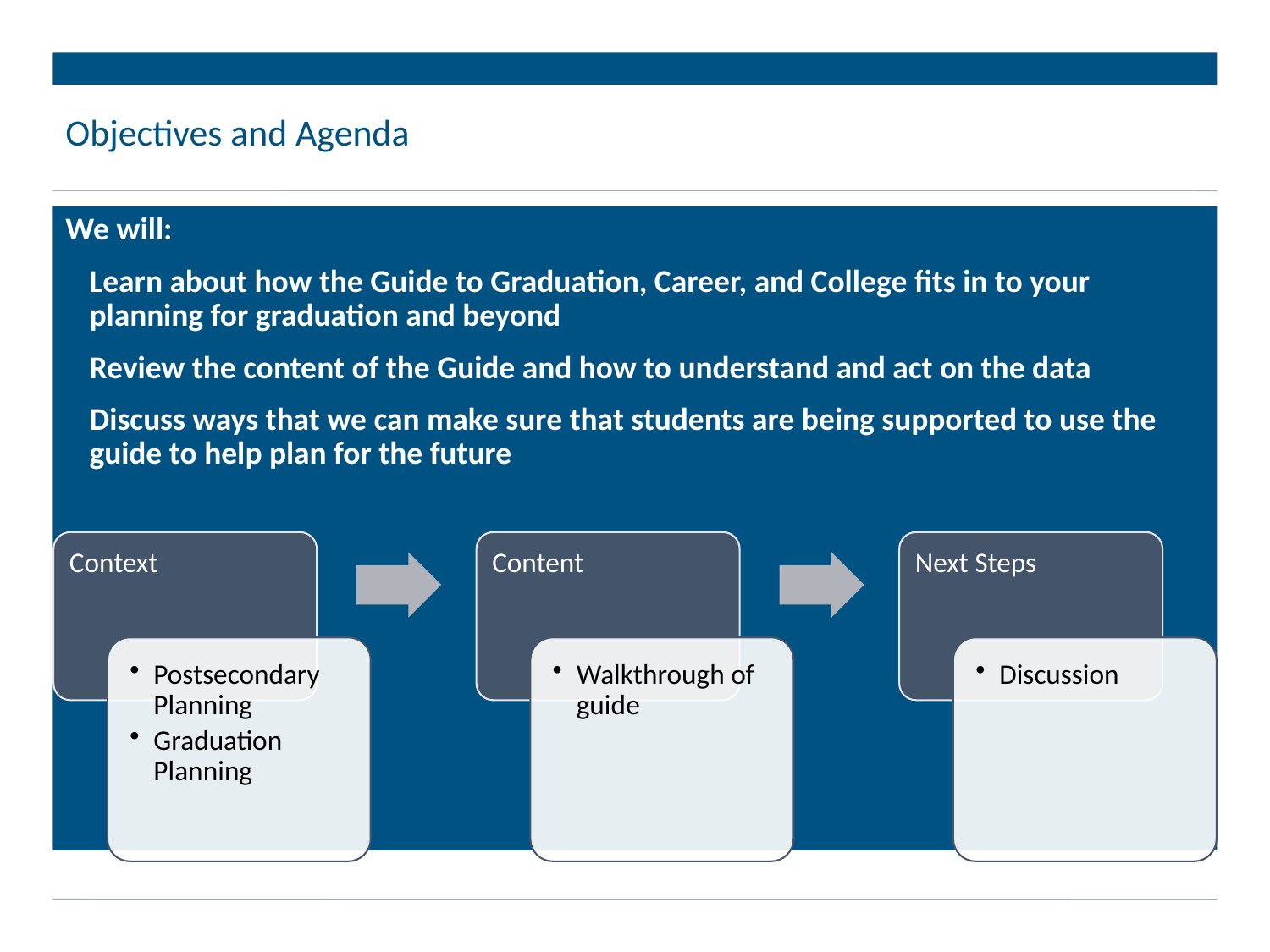

# Objectives and Agenda
We will:
Learn about how the Guide to Graduation, Career, and College fits in to your planning for graduation and beyond
Review the content of the Guide and how to understand and act on the data
Discuss ways that we can make sure that students are being supported to use the guide to help plan for the future

Context
Content
Next Steps

Postsecondary Planning
Graduation Planning
Walkthrough of guide
Discussion